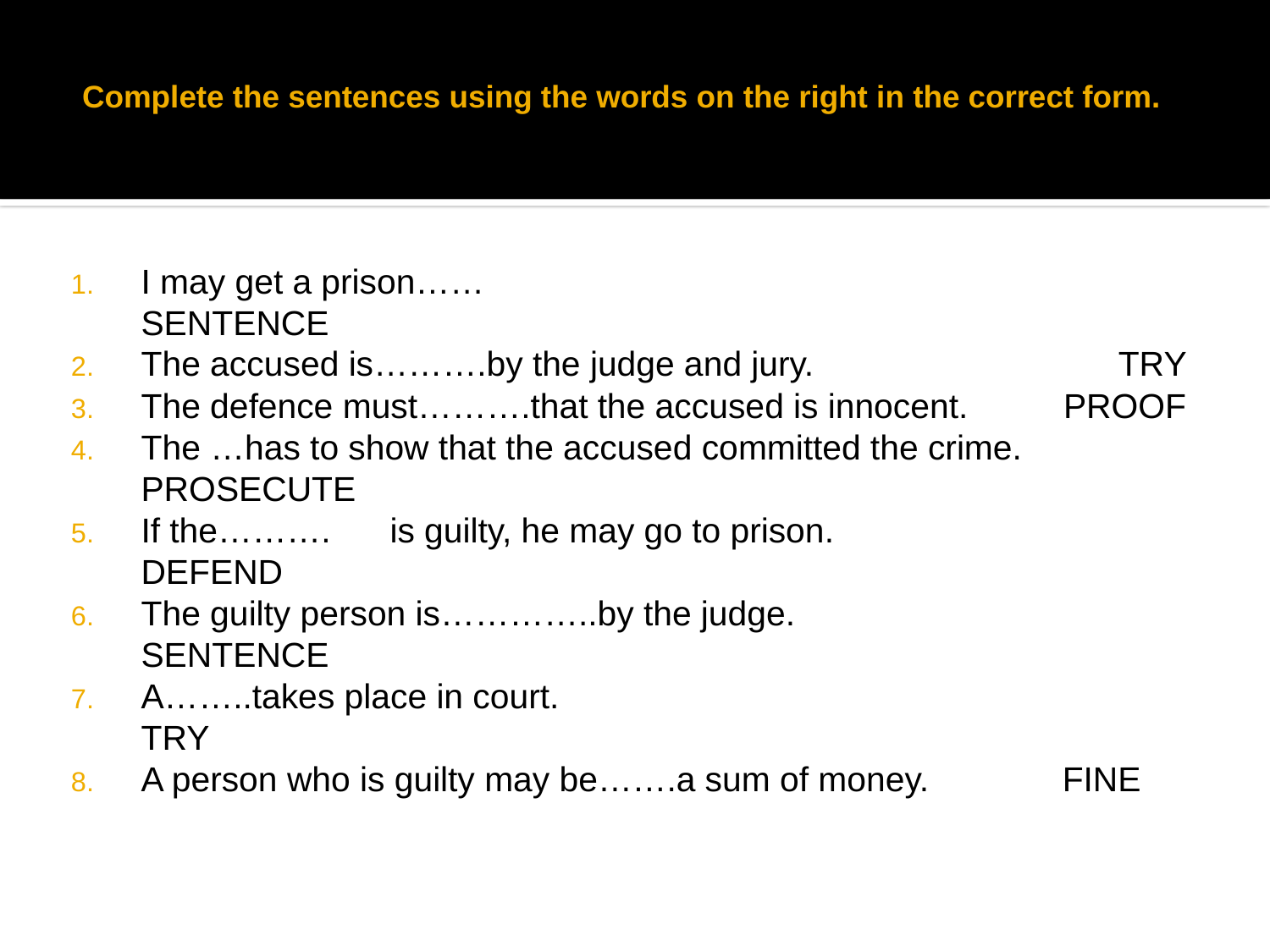

# Complete the sentences using the words on the right in the correct form.
I may get a prison……                                                                           SENTENCE
The accused is……….by the judge and jury.                                TRY
The defence must……….that the accused is innocent.          PROOF
The …has to show that the accused committed the crime. PROSECUTE
If the……….	is guilty, he may go to prison.	                     DEFEND
The guilty person is…………..by the judge.	                     SENTENCE
A……..takes place in court.                                                                TRY
A person who is guilty may be…….a sum of money.              FINE